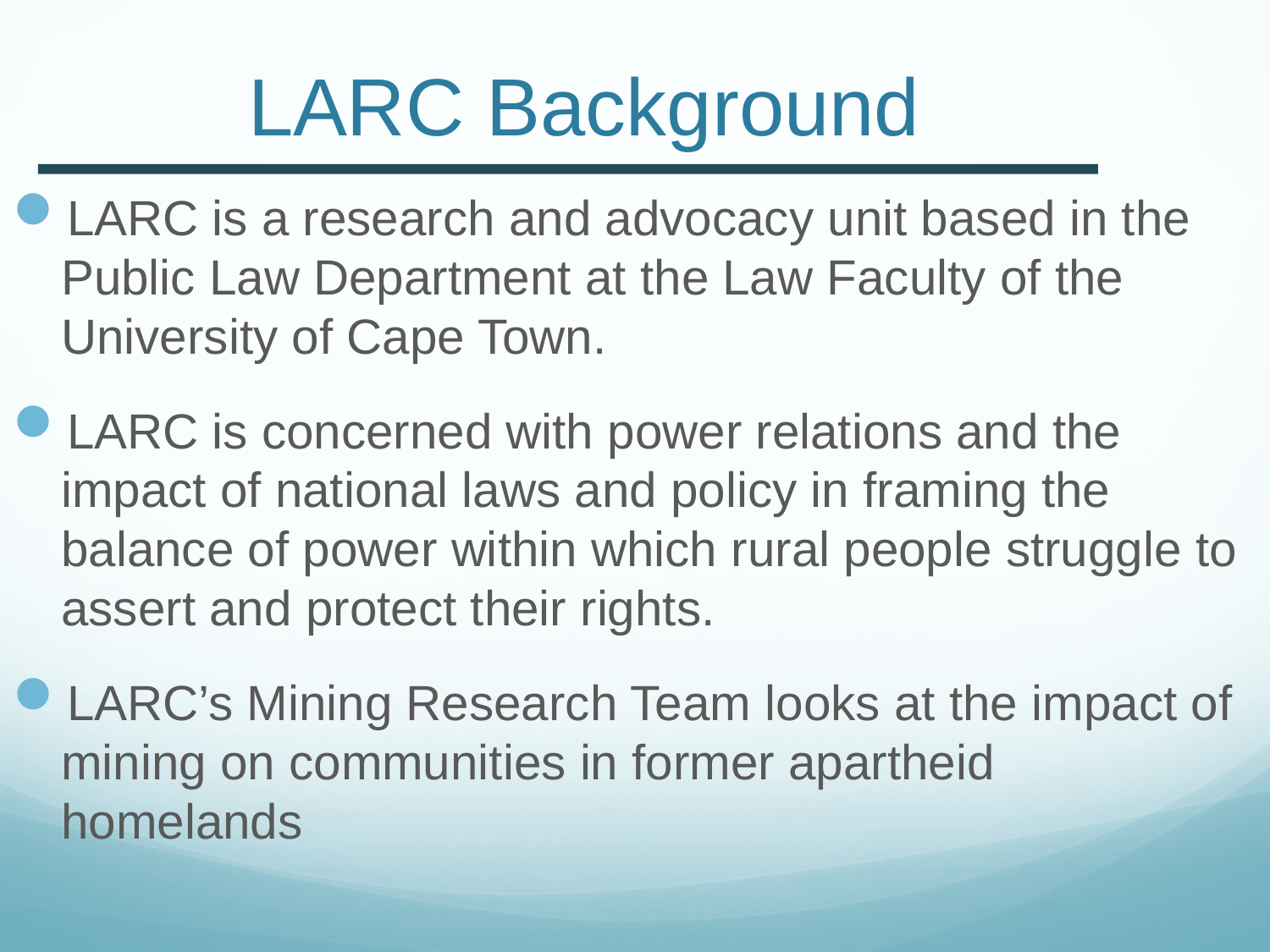

# LARC Background

LARC is a research and advocacy unit based in the Public Law Department at the Law Faculty of the University of Cape Town.
LARC is concerned with power relations and the impact of national laws and policy in framing the balance of power within which rural people struggle to assert and protect their rights.
LARC’s Mining Research Team looks at the impact of mining on communities in former apartheid homelands